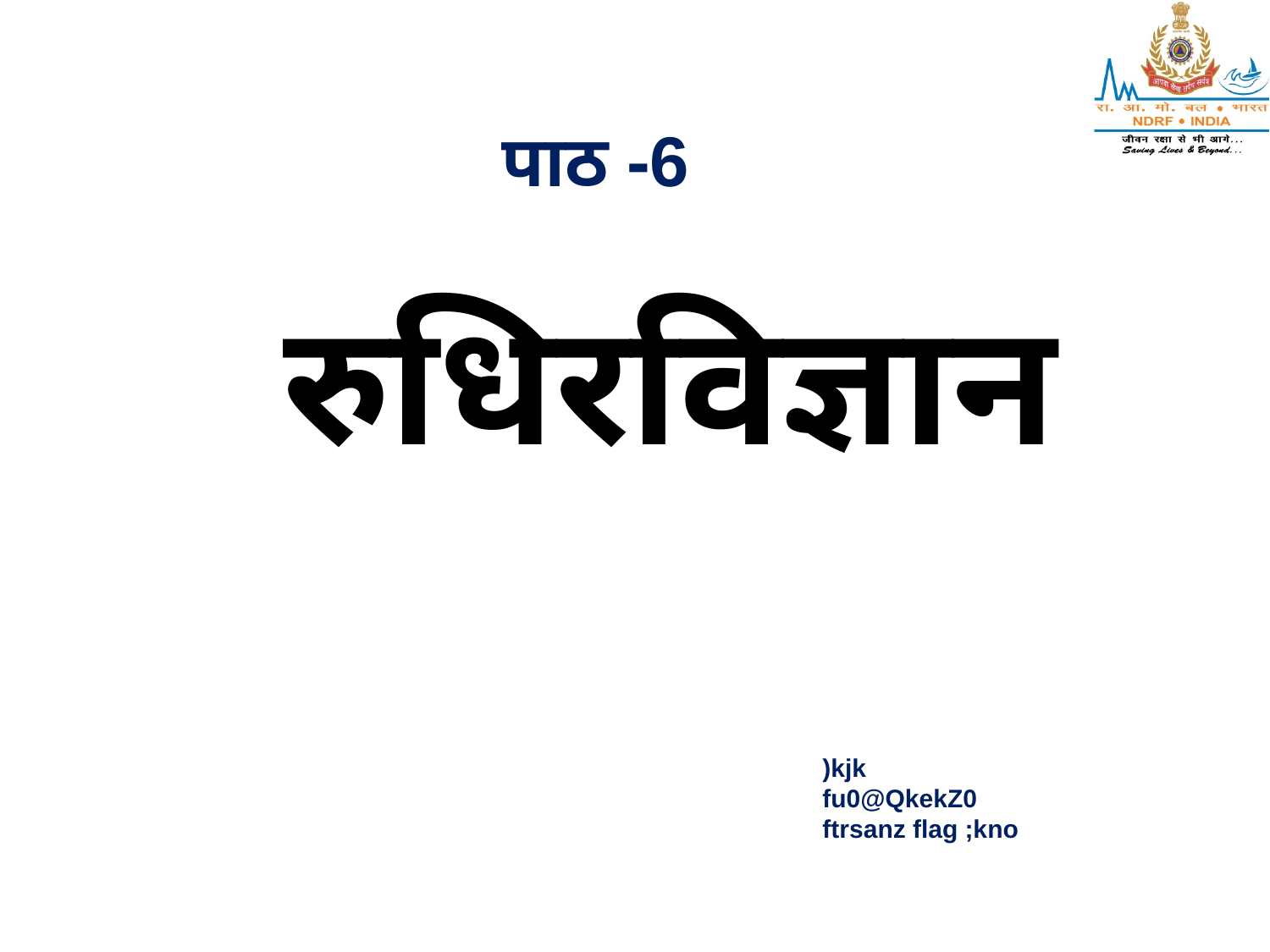

पाठ -6
# रुधिरविज्ञान
)kjk
fu0@QkekZ0
ftrsanz flag ;kno